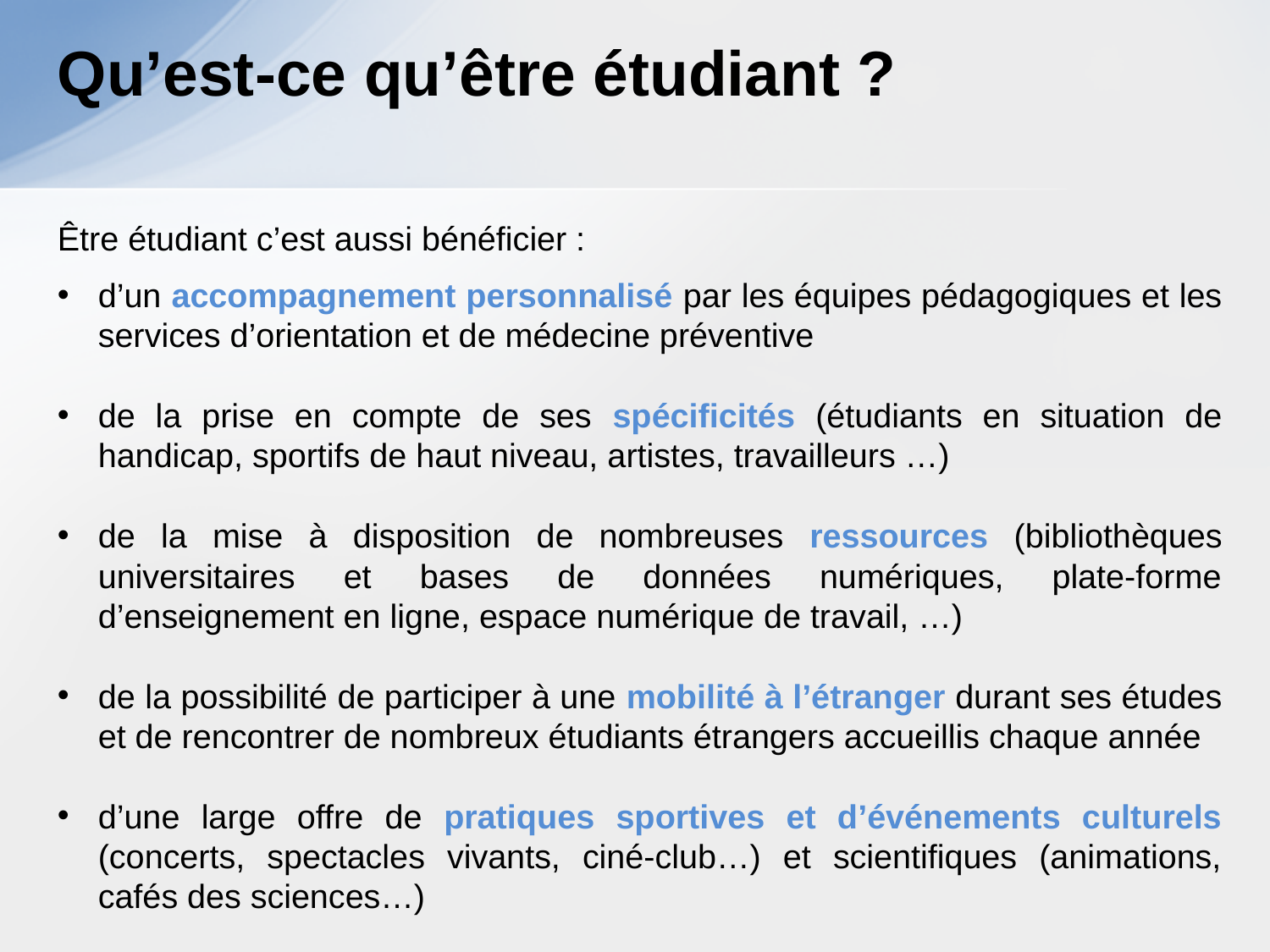

# Qu’est-ce qu’être étudiant ?

Être étudiant c’est aussi bénéficier :

d’un accompagnement personnalisé par les équipes pédagogiques et les services d’orientation et de médecine préventive

de la prise en compte de ses spécificités (étudiants en situation de handicap, sportifs de haut niveau, artistes, travailleurs …)

de la mise à disposition de nombreuses ressources (bibliothèques universitaires et bases de données numériques, plate-forme d’enseignement en ligne, espace numérique de travail, …)

de la possibilité de participer à une mobilité à l’étranger durant ses études et de rencontrer de nombreux étudiants étrangers accueillis chaque année

d’une large offre de pratiques sportives et d’événements culturels (concerts, spectacles vivants, ciné-club…) et scientifiques (animations, cafés des sciences…)